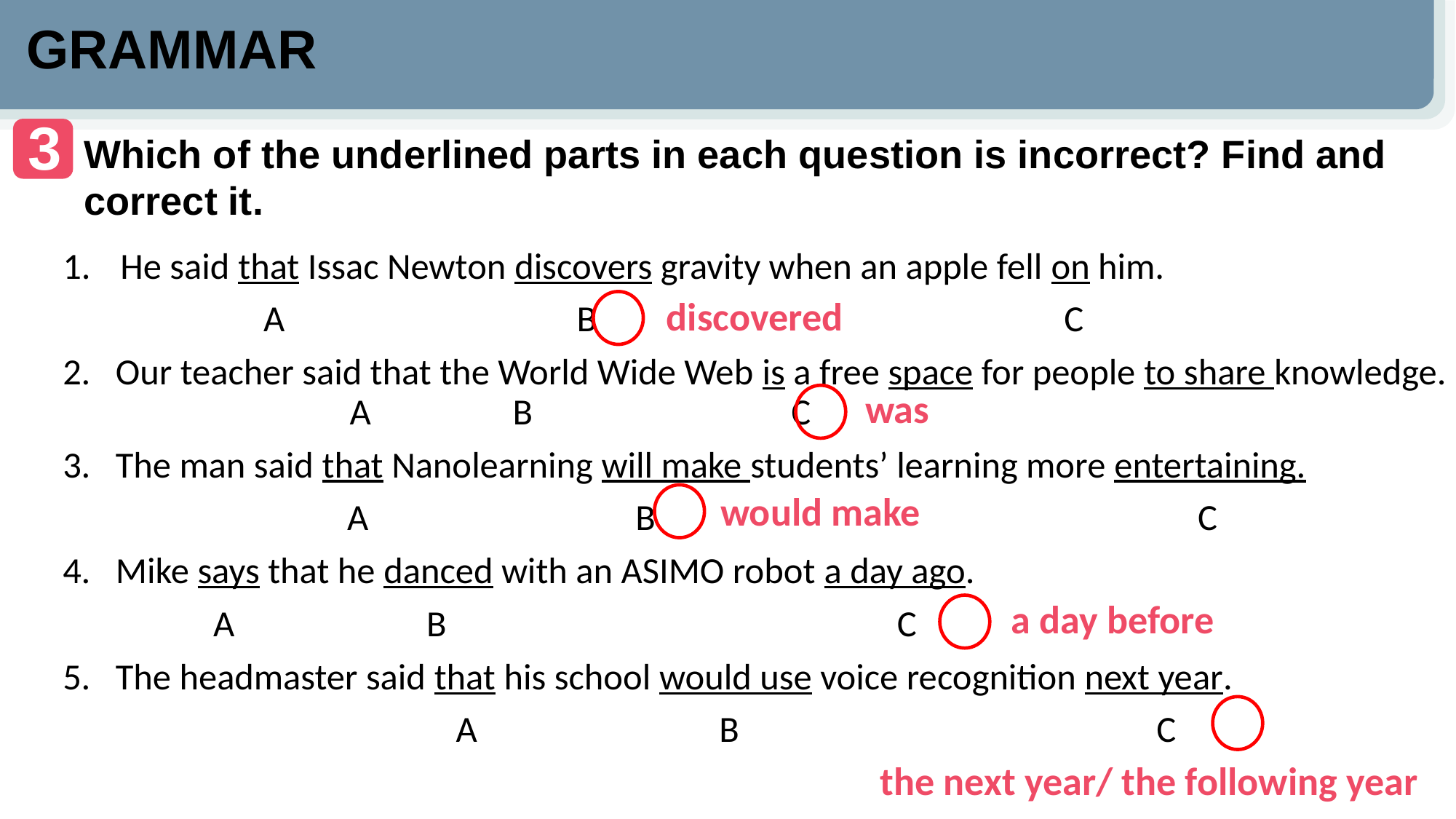

GRAMMAR
3

Which of the underlined parts in each question is incorrect? Find and correct it.
He said that Issac Newton discovers gravity when an apple fell on him.
                        A                                   B                                                        C
2.   Our teacher said that the World Wide Web is a free space for people to share knowledge.				                       A                 B                               C
3.   The man said that Nanolearning will make students’ learning more entertaining.
                                  A                                B                                                                 C
4.   Mike says that he danced with an ASIMO robot a day ago.
                  A                       B                                                      C
5.   The headmaster said that his school would use voice recognition next year.
                                               A                             B                                                  C

discovered

was

would make

a day before

the next year/ the following year